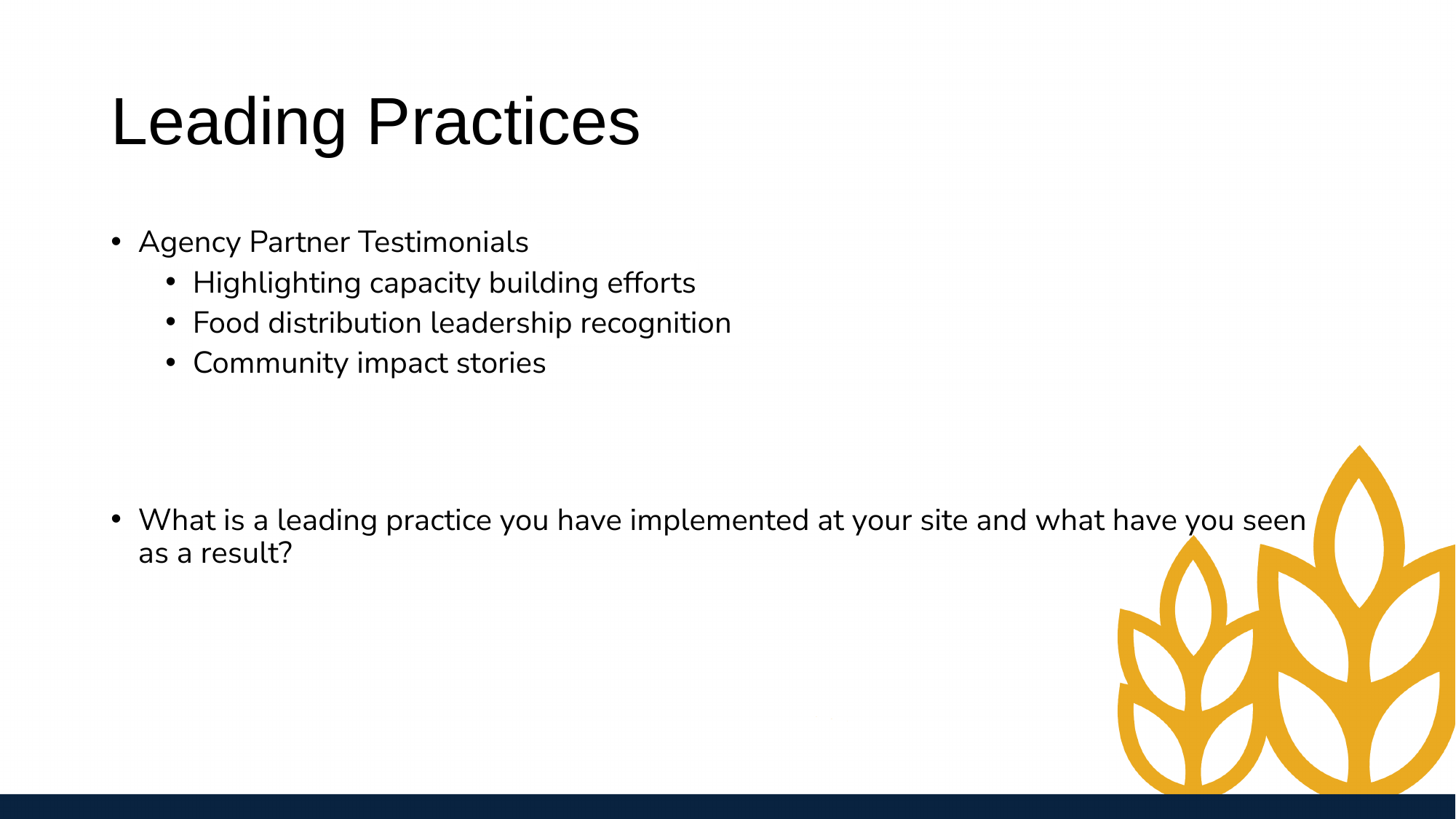

# Leading Practices
Agency Partner Testimonials
Highlighting capacity building efforts
Food distribution leadership recognition
Community impact stories

What is a leading practice you have implemented at your site and what have you seen as a result?